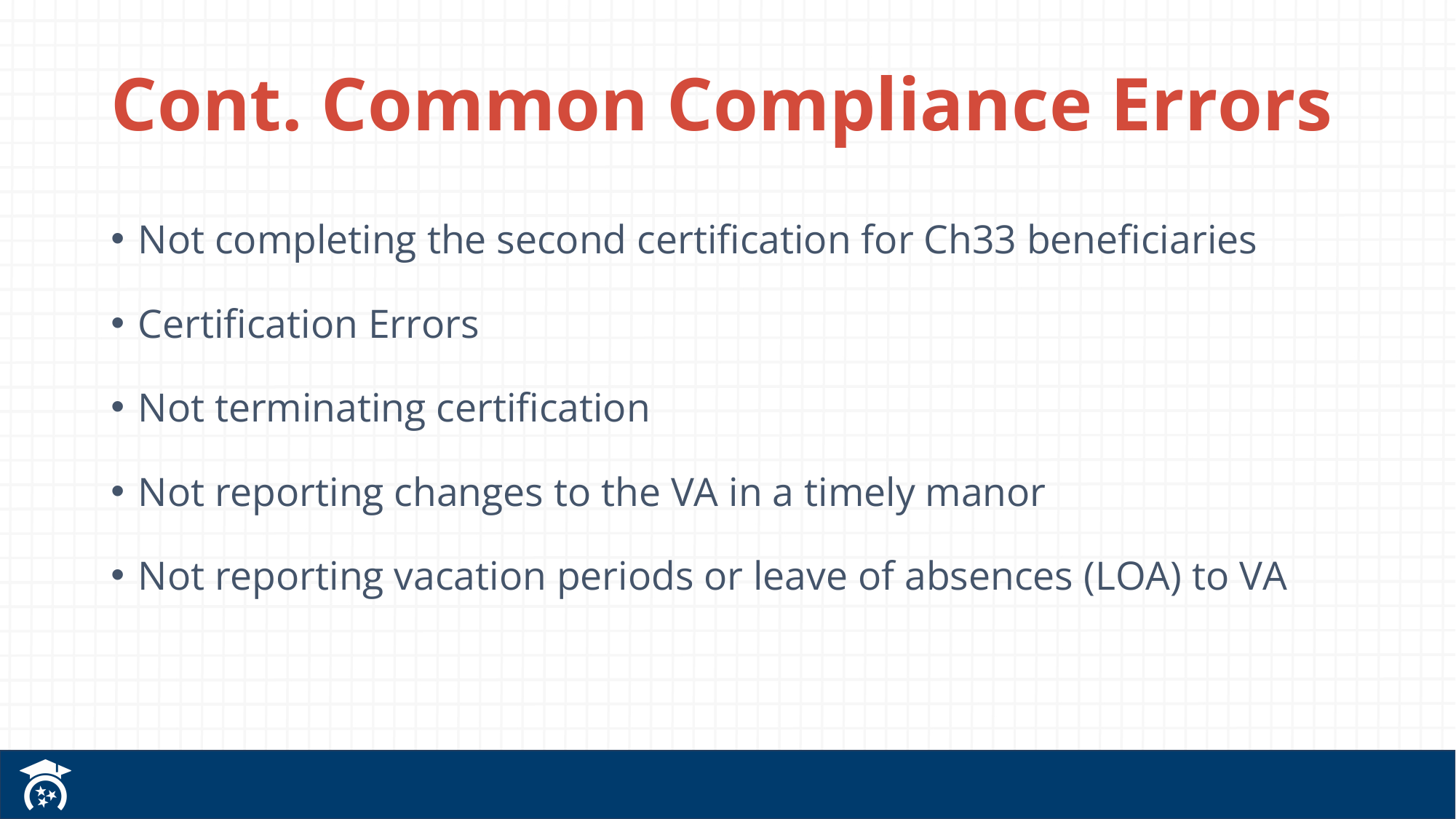

# Cont. Common Compliance Errors
Not completing the second certification for Ch33 beneficiaries
Certification Errors
Not terminating certification
Not reporting changes to the VA in a timely manor
Not reporting vacation periods or leave of absences (LOA) to VA